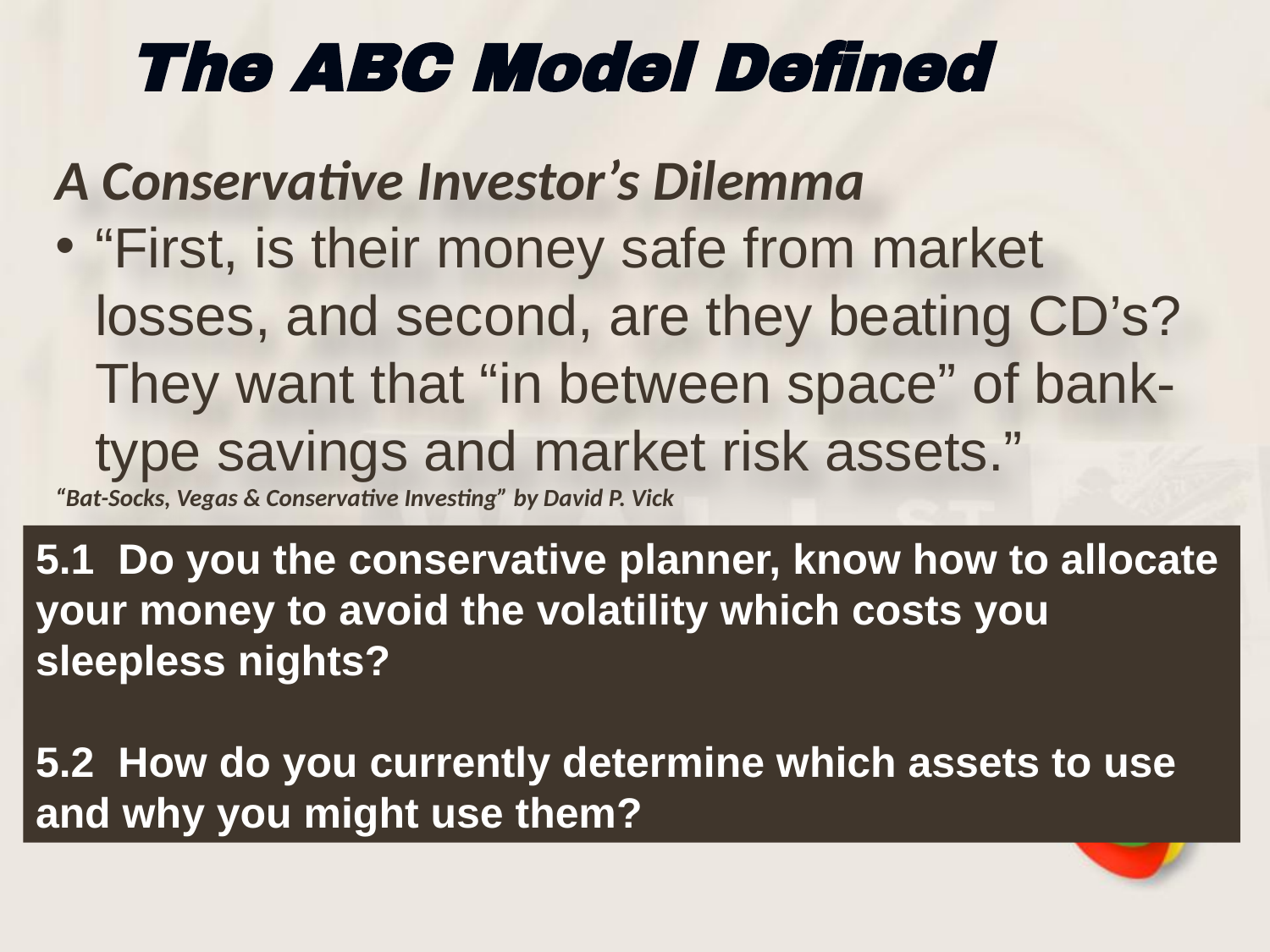

# The ABC Model Defined
A Conservative Investor’s Dilemma
“First, is their money safe from market losses, and second, are they beating CD’s?  They want that “in between space” of bank-type savings and market risk assets.”
“Bat-Socks, Vegas & Conservative Investing” by David P. Vick

5.1  Do you the conservative planner, know how to allocate your money to avoid the volatility which costs you sleepless nights?

5.2  How do you currently determine which assets to use and why you might use them?